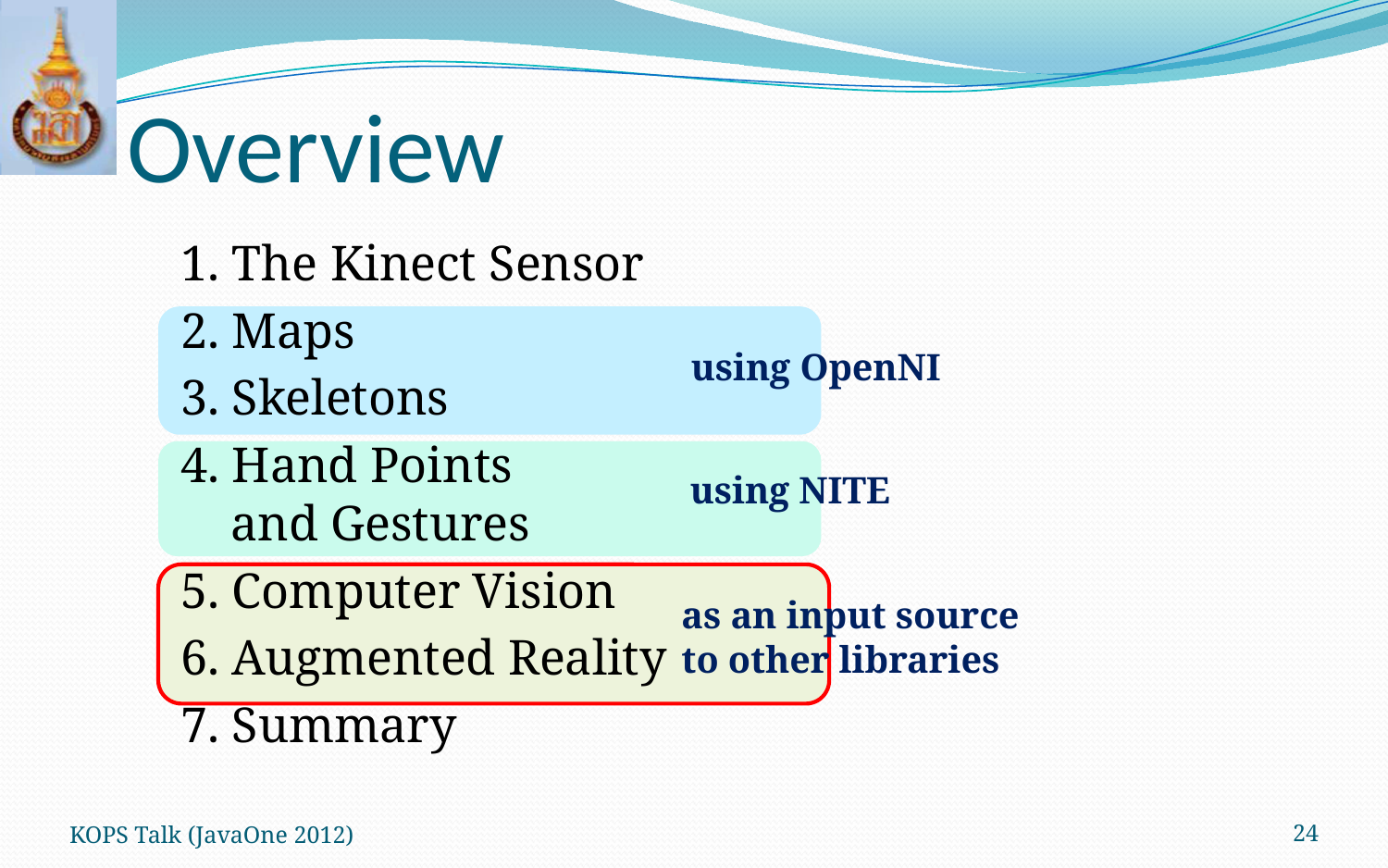

# Overview
1. The Kinect Sensor
2. Maps
3. Skeletons
4. Hand Points
    and Gestures
5. Computer Vision
6. Augmented Reality
7. Summary

using OpenNI

using NITE

as an input source
to other libraries
KOPS Talk (JavaOne 2012)
24